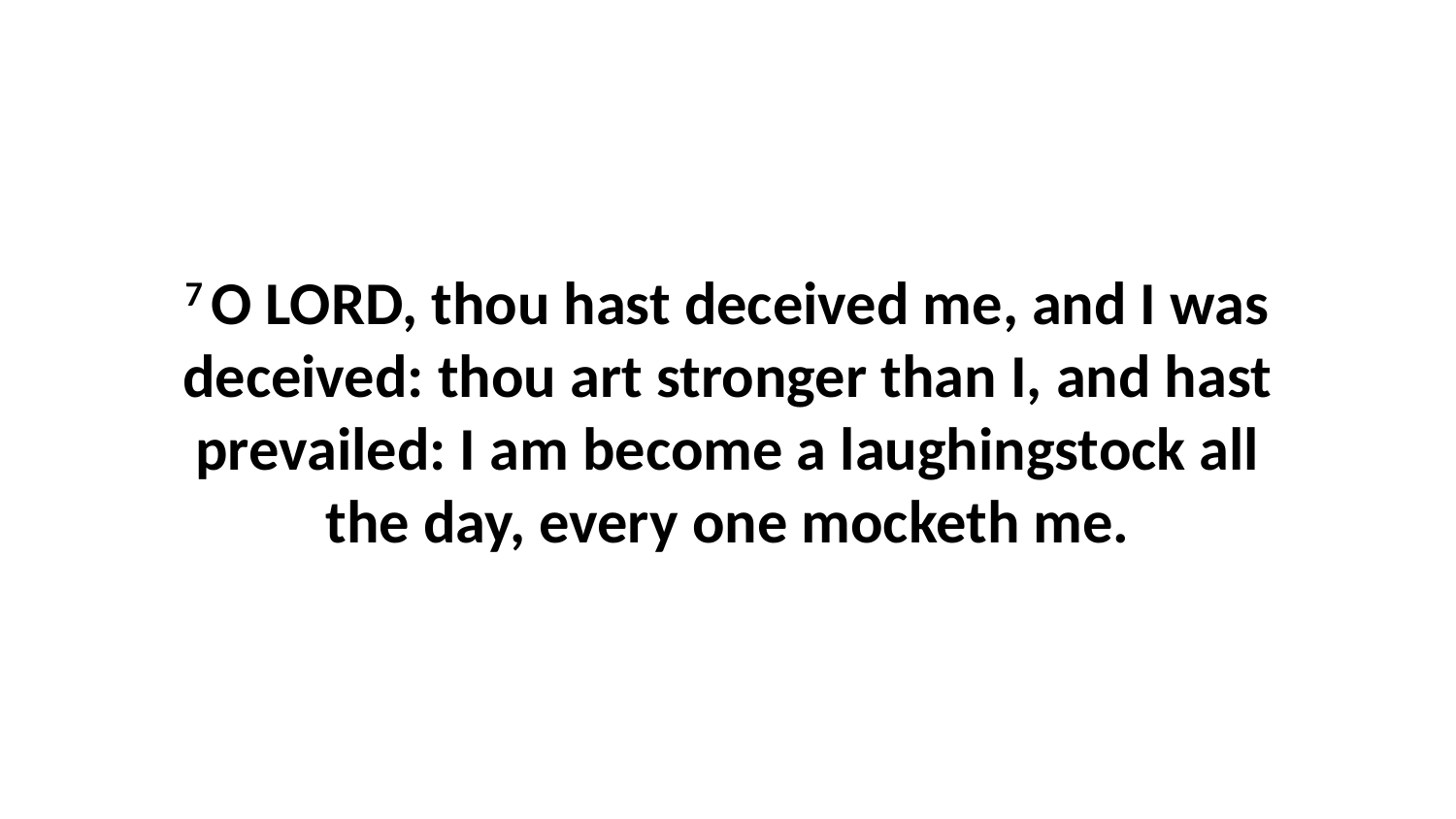

7 O LORD, thou hast deceived me, and I was deceived: thou art stronger than I, and hast prevailed: I am become a laughingstock all the day, every one mocketh me.